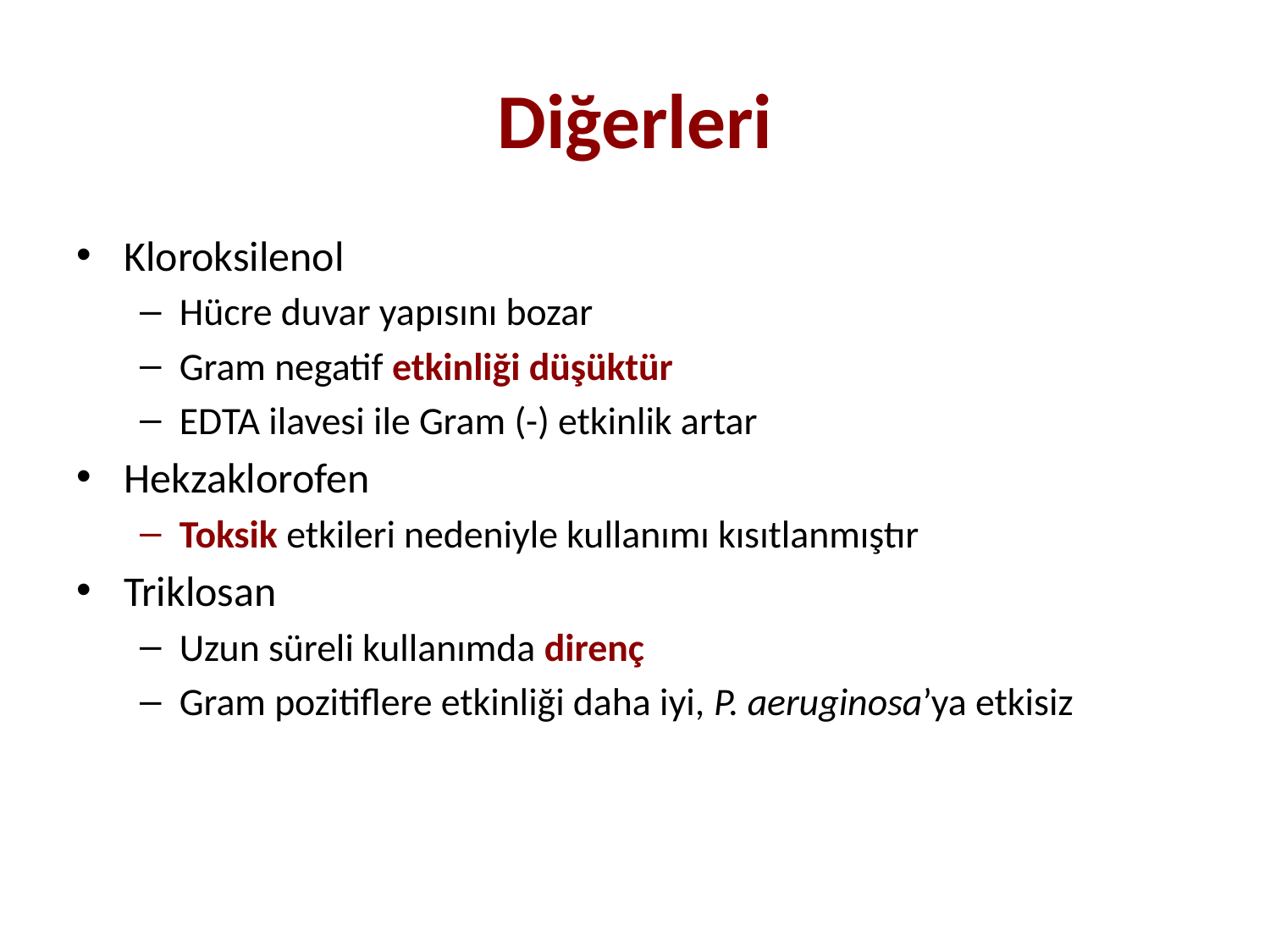

# Diğerleri
Kloroksilenol
Hücre duvar yapısını bozar
Gram negatif etkinliği düşüktür
EDTA ilavesi ile Gram (-) etkinlik artar
Hekzaklorofen
Toksik etkileri nedeniyle kullanımı kısıtlanmıştır
Triklosan
Uzun süreli kullanımda direnç
Gram pozitiflere etkinliği daha iyi, P. aeruginosa’ya etkisiz